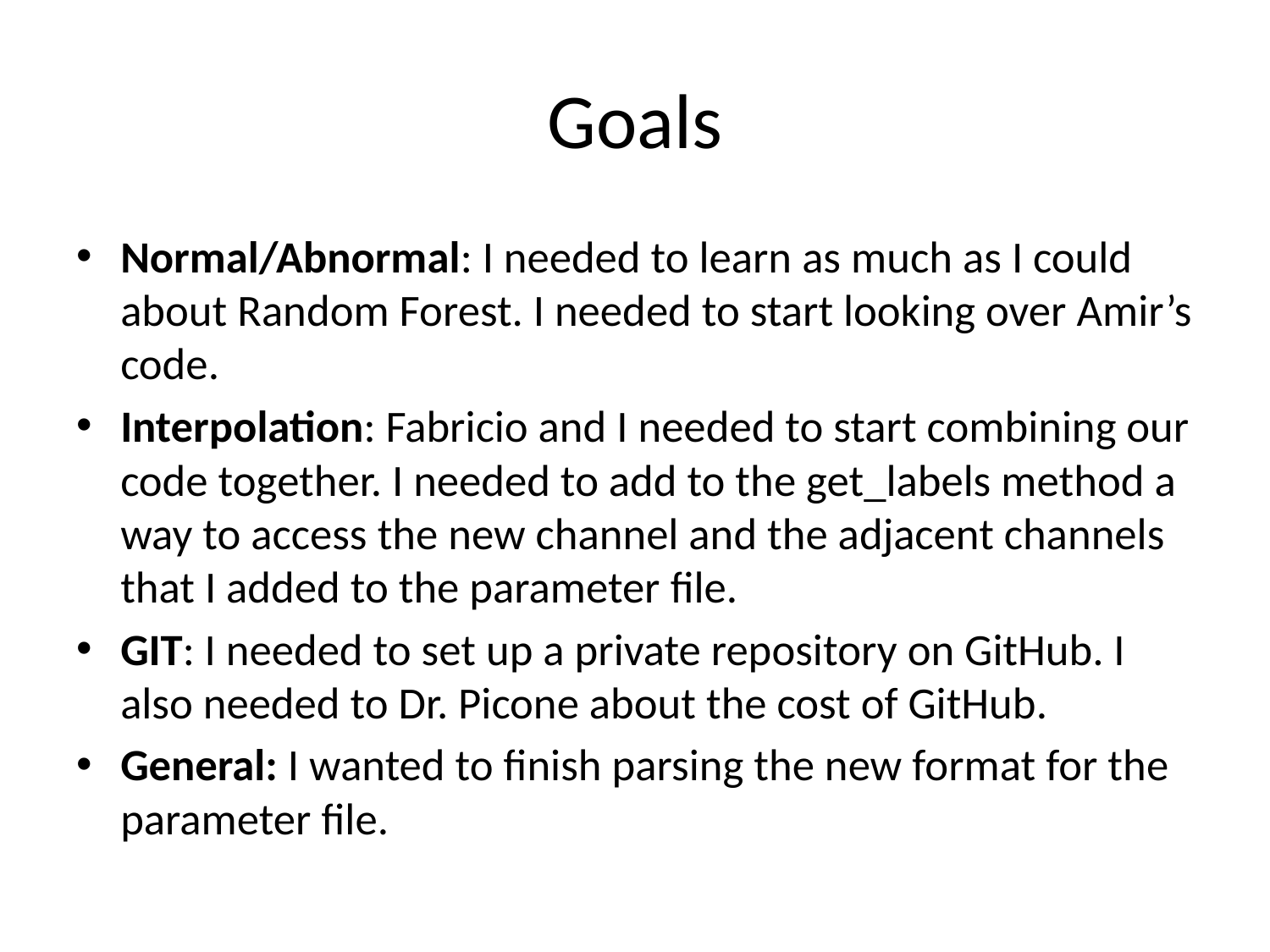

# Goals
Normal/Abnormal: I needed to learn as much as I could about Random Forest. I needed to start looking over Amir’s code.
Interpolation: Fabricio and I needed to start combining our code together. I needed to add to the get_labels method a way to access the new channel and the adjacent channels that I added to the parameter file.
GIT: I needed to set up a private repository on GitHub. I also needed to Dr. Picone about the cost of GitHub.
General: I wanted to finish parsing the new format for the parameter file.